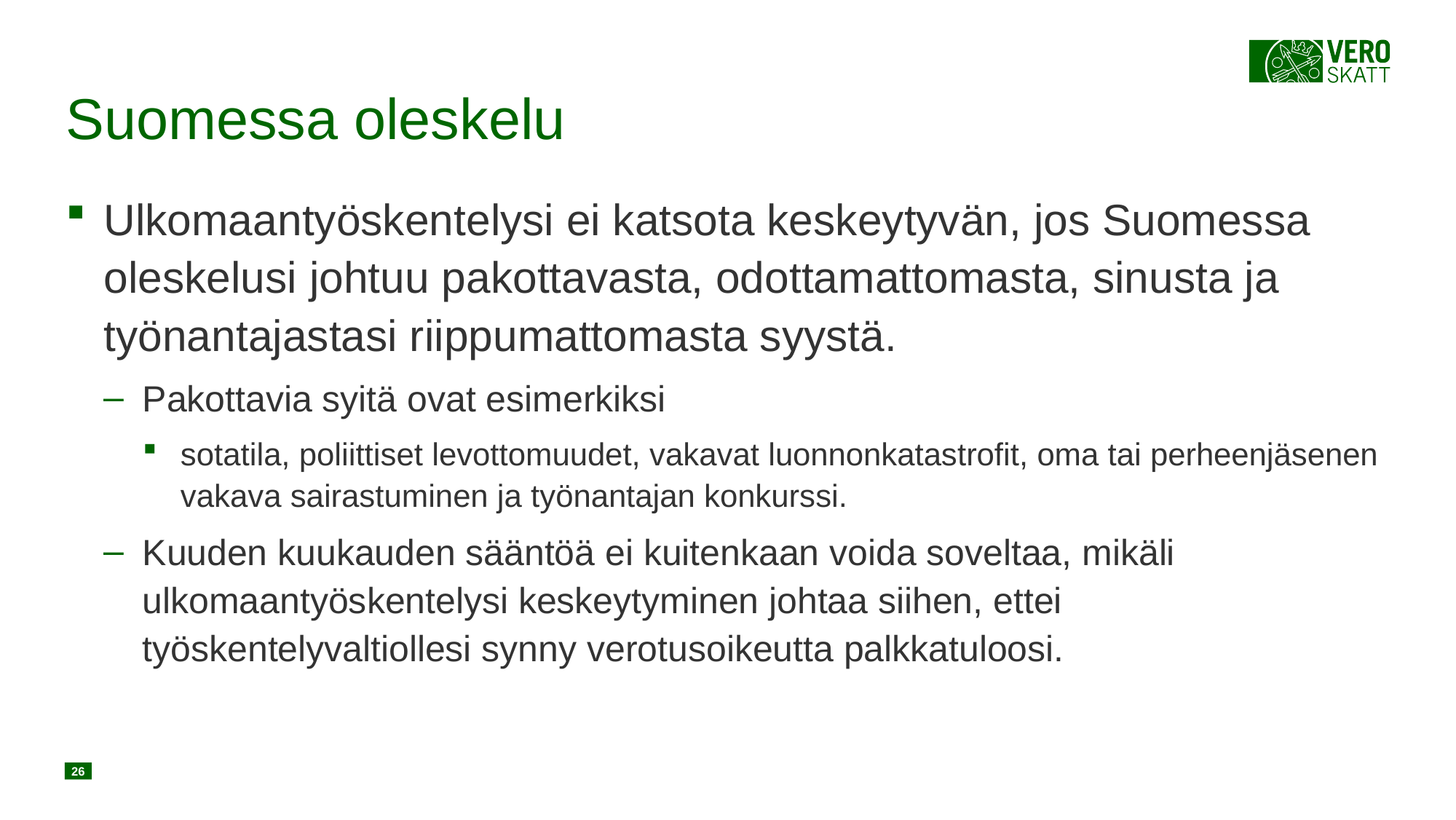

# Suomessa oleskelu
Ulkomaantyöskentelysi ei katsota keskeytyvän, jos Suomessa oleskelusi johtuu pakottavasta, odottamattomasta, sinusta ja työnantajastasi riippumattomasta syystä.
Pakottavia syitä ovat esimerkiksi
sotatila, poliittiset levottomuudet, vakavat luonnonkatastrofit, oma tai perheenjäsenen vakava sairastuminen ja työnantajan konkurssi.
Kuuden kuukauden sääntöä ei kuitenkaan voida soveltaa, mikäli ulkomaantyöskentelysi keskeytyminen johtaa siihen, ettei työskentelyvaltiollesi synny verotusoikeutta palkkatuloosi.

26